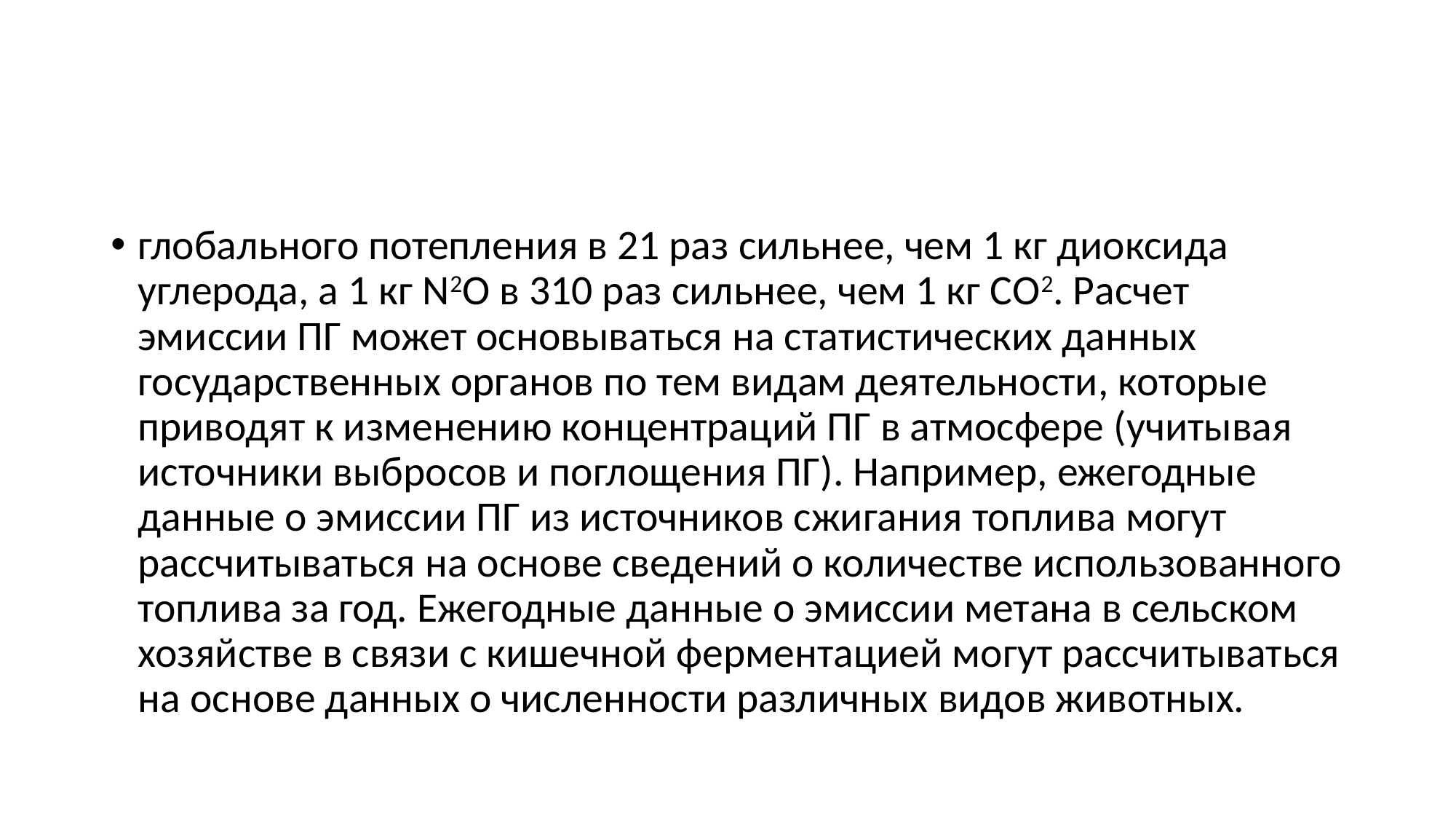

#
глобального потепления в 21 раз сильнее, чем 1 кг диоксида углерода, а 1 кг N2О в 310 раз сильнее, чем 1 кг СО2. Расчет эмиссии ПГ может основываться на статистических данных государственных органов по тем видам деятельности, которые приводят к изменению концентраций ПГ в атмосфере (учитывая источники выбросов и поглощения ПГ). Например, ежегодные данные о эмиссии ПГ из источников сжигания топлива могут рассчитываться на основе сведений о количестве использованного топлива за год. Ежегодные данные о эмиссии метана в сельском хозяйстве в связи с кишечной ферментацией могут рассчитываться на основе данных о численности различных видов животных.